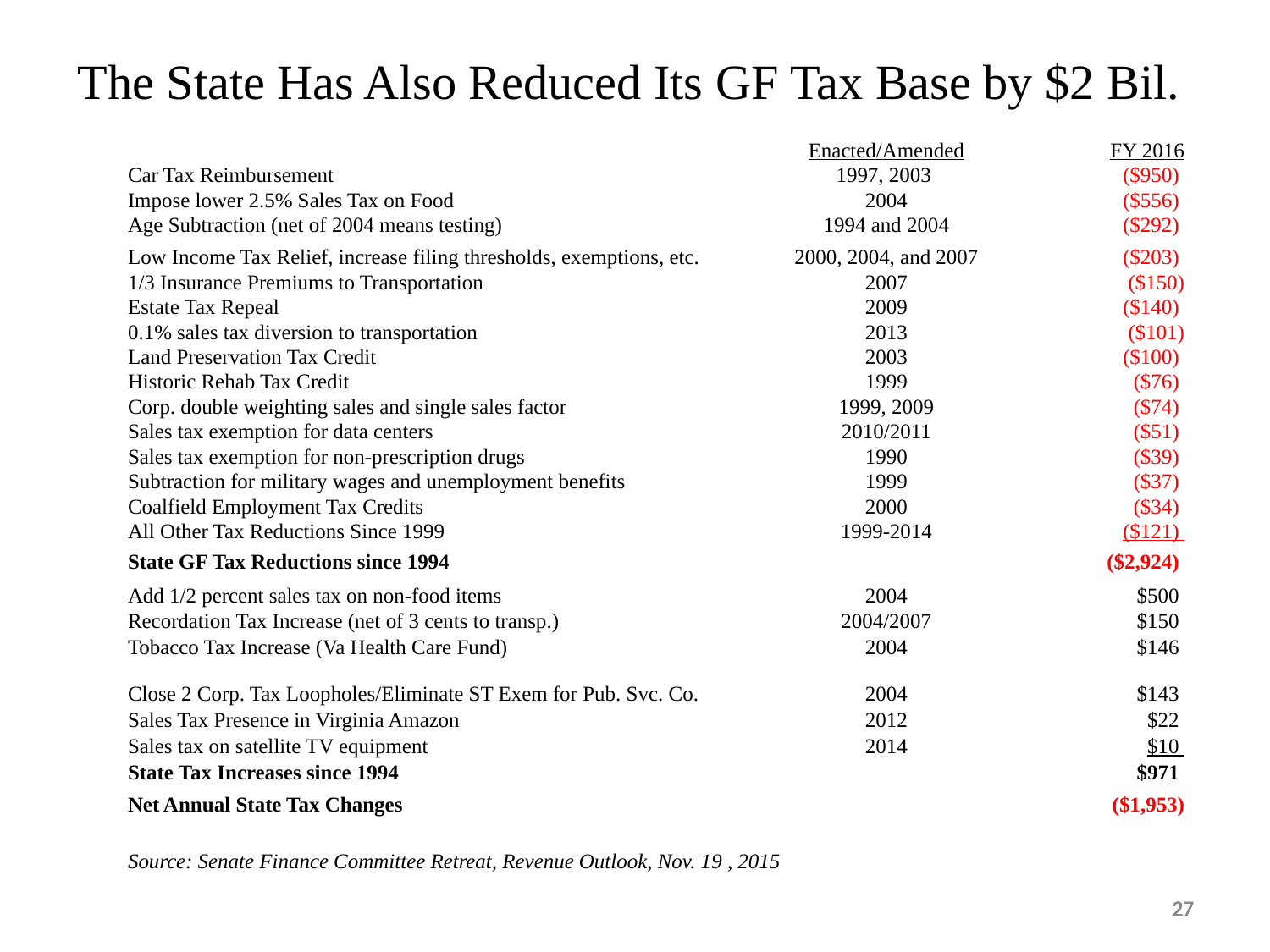

The State Has Also Reduced Its GF Tax Base by $2 Bil.
|  | Enacted/Amended | FY 2016 |
| --- | --- | --- |
| Car Tax Reimbursement | 1997, 2003 | ($950) |
| Impose lower 2.5% Sales Tax on Food | 2004 | ($556) |
| Age Subtraction (net of 2004 means testing) | 1994 and 2004 | ($292) |
| Low Income Tax Relief, increase filing thresholds, exemptions, etc. | 2000, 2004, and 2007 | ($203) |
| 1/3 Insurance Premiums to Transportation | 2007 | ($150) |
| Estate Tax Repeal | 2009 | ($140) |
| 0.1% sales tax diversion to transportation | 2013 | ($101) |
| Land Preservation Tax Credit | 2003 | ($100) |
| Historic Rehab Tax Credit | 1999 | ($76) |
| Corp. double weighting sales and single sales factor | 1999, 2009 | ($74) |
| Sales tax exemption for data centers | 2010/2011 | ($51) |
| Sales tax exemption for non-prescription drugs | 1990 | ($39) |
| Subtraction for military wages and unemployment benefits | 1999 | ($37) |
| Coalfield Employment Tax Credits | 2000 | ($34) |
| All Other Tax Reductions Since 1999 | 1999-2014 | ($121) |
| State GF Tax Reductions since 1994 |  | ($2,924) |
| Add 1/2 percent sales tax on non-food items | 2004 | $500 |
| Recordation Tax Increase (net of 3 cents to transp.) | 2004/2007 | $150 |
| Tobacco Tax Increase (Va Health Care Fund) | 2004 | $146 |
| Close 2 Corp. Tax Loopholes/Eliminate ST Exem for Pub. Svc. Co. | 2004 | $143 |
| Sales Tax Presence in Virginia Amazon | 2012 | $22 |
| Sales tax on satellite TV equipment | 2014 | $10 |
| State Tax Increases since 1994 |  | $971 |
| Net Annual State Tax Changes |  | ($1,953) |
| Source: Senate Finance Committee Retreat, Revenue Outlook, Nov. 19 , 2015 |  |  |
27
27
27
27
27
27
27
27
27
27
27
27
27
27
27